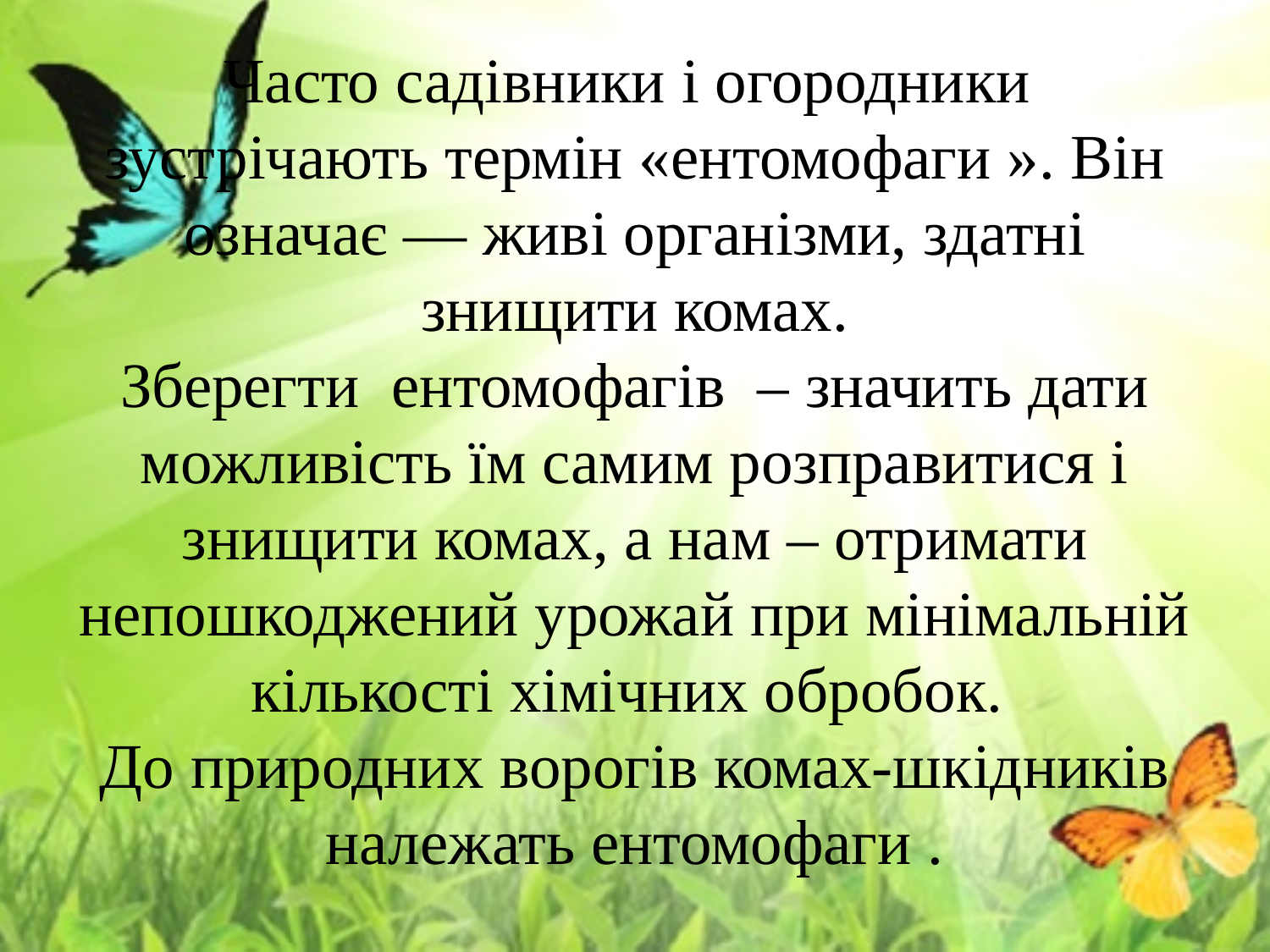

# Часто садівники і огородники  зустрічають термін «ентомофаги ». Він означає — живі організми, здатні знищити комах. Зберегти  ентомофагів  – значить дати можливість їм самим розправитися і знищити комах, а нам – отримати непошкоджений урожай при мінімальній кількості хімічних обробок. До природних ворогів комах-шкідників належать ентомофаги .